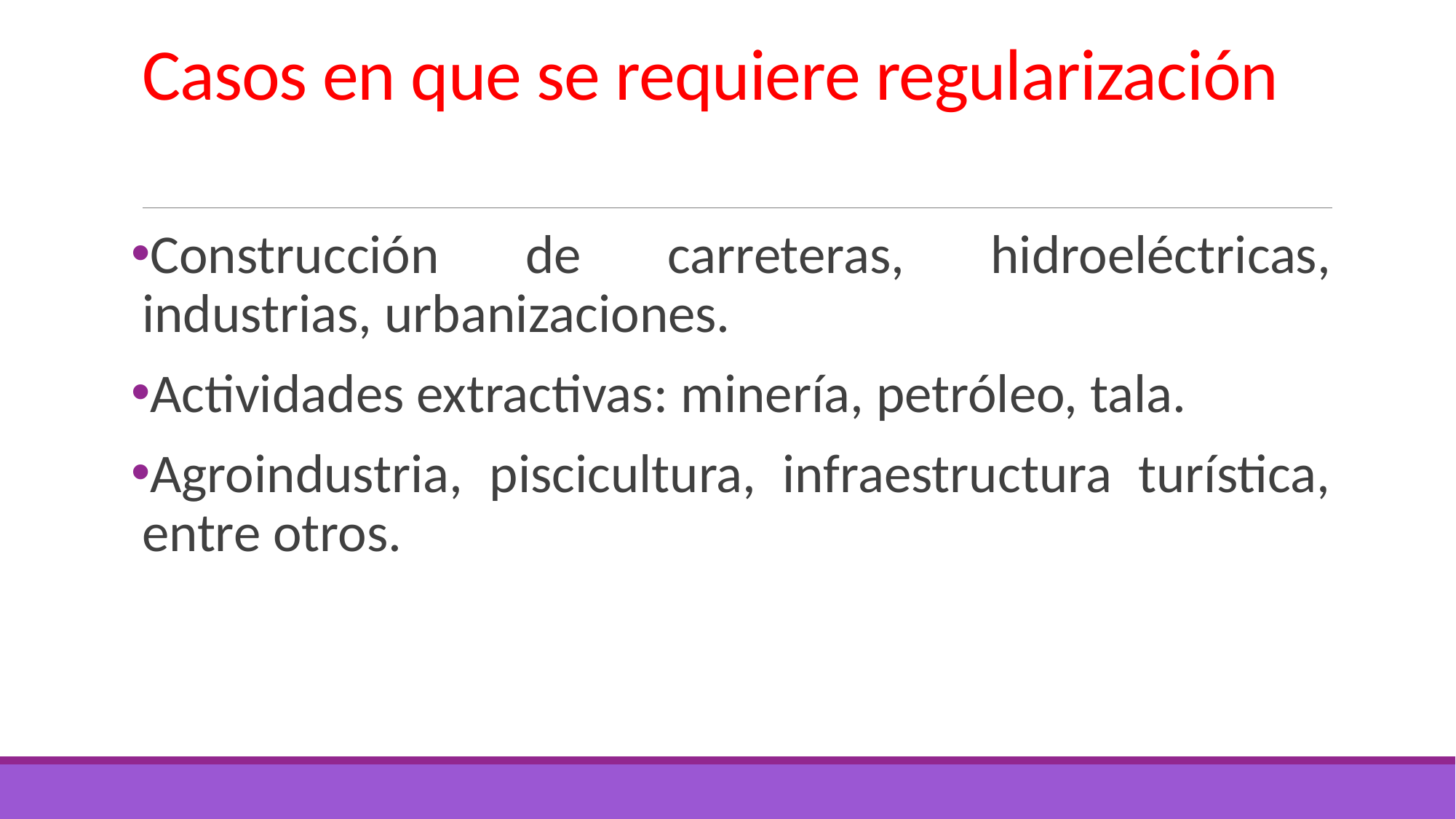

# Casos en que se requiere regularización
Construcción de carreteras, hidroeléctricas, industrias, urbanizaciones.
Actividades extractivas: minería, petróleo, tala.
Agroindustria, piscicultura, infraestructura turística, entre otros.